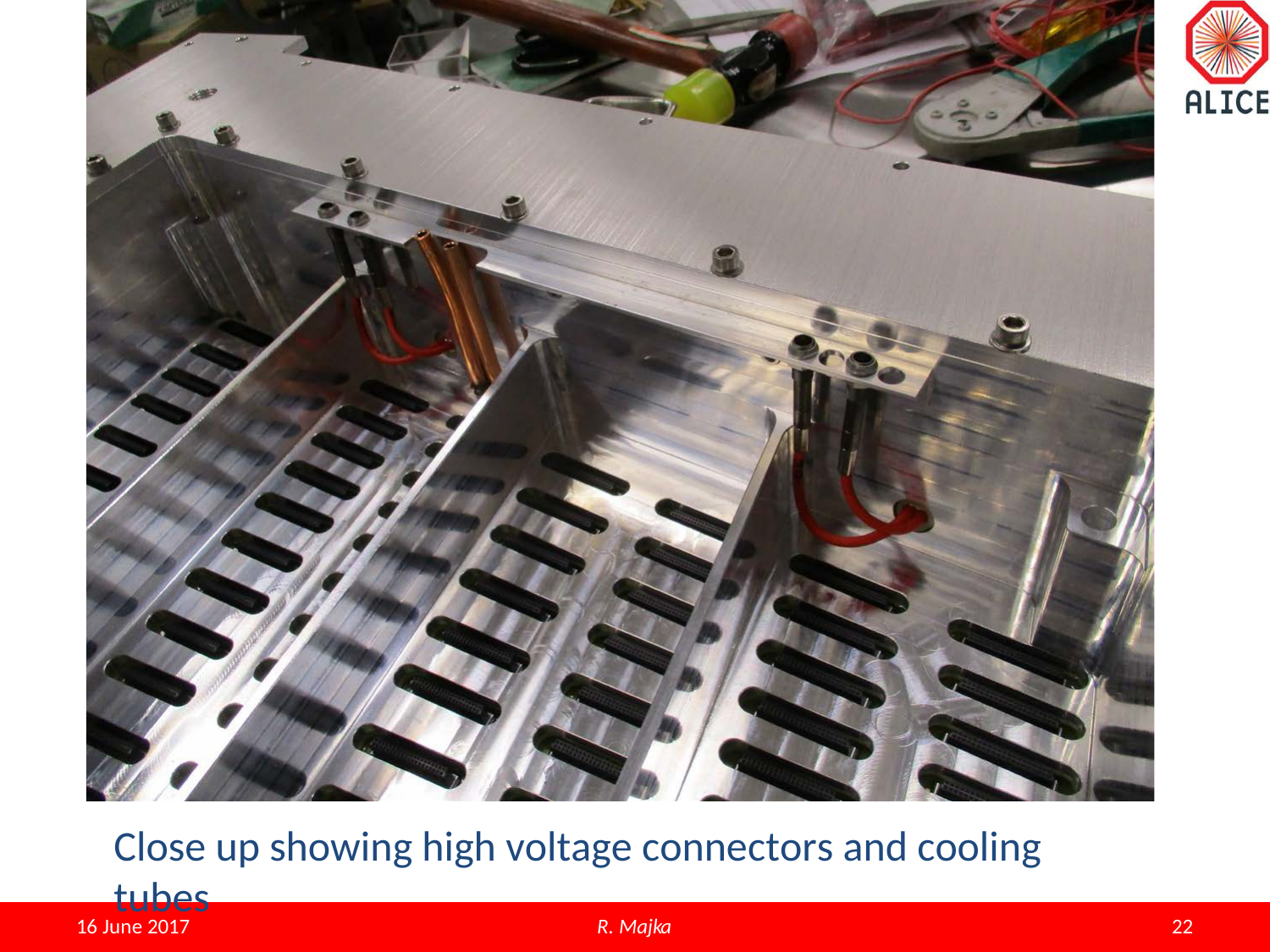

Close up showing high voltage connectors and cooling tubes
R. Majka
22
16 June 2017